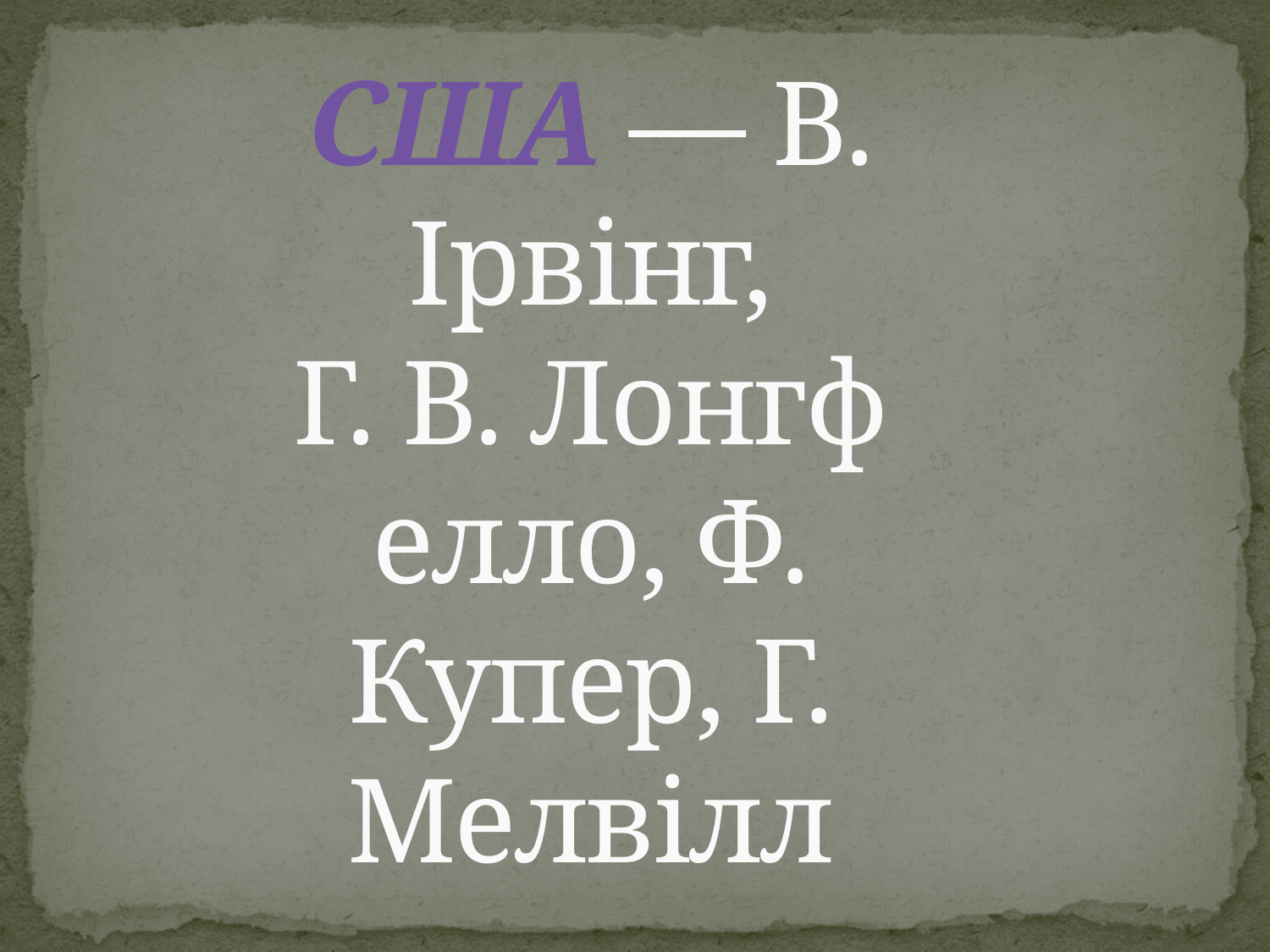

# США — В. Ірвінг, Г. В. Лонгфелло, Ф. Купер, Г. Мелвілл